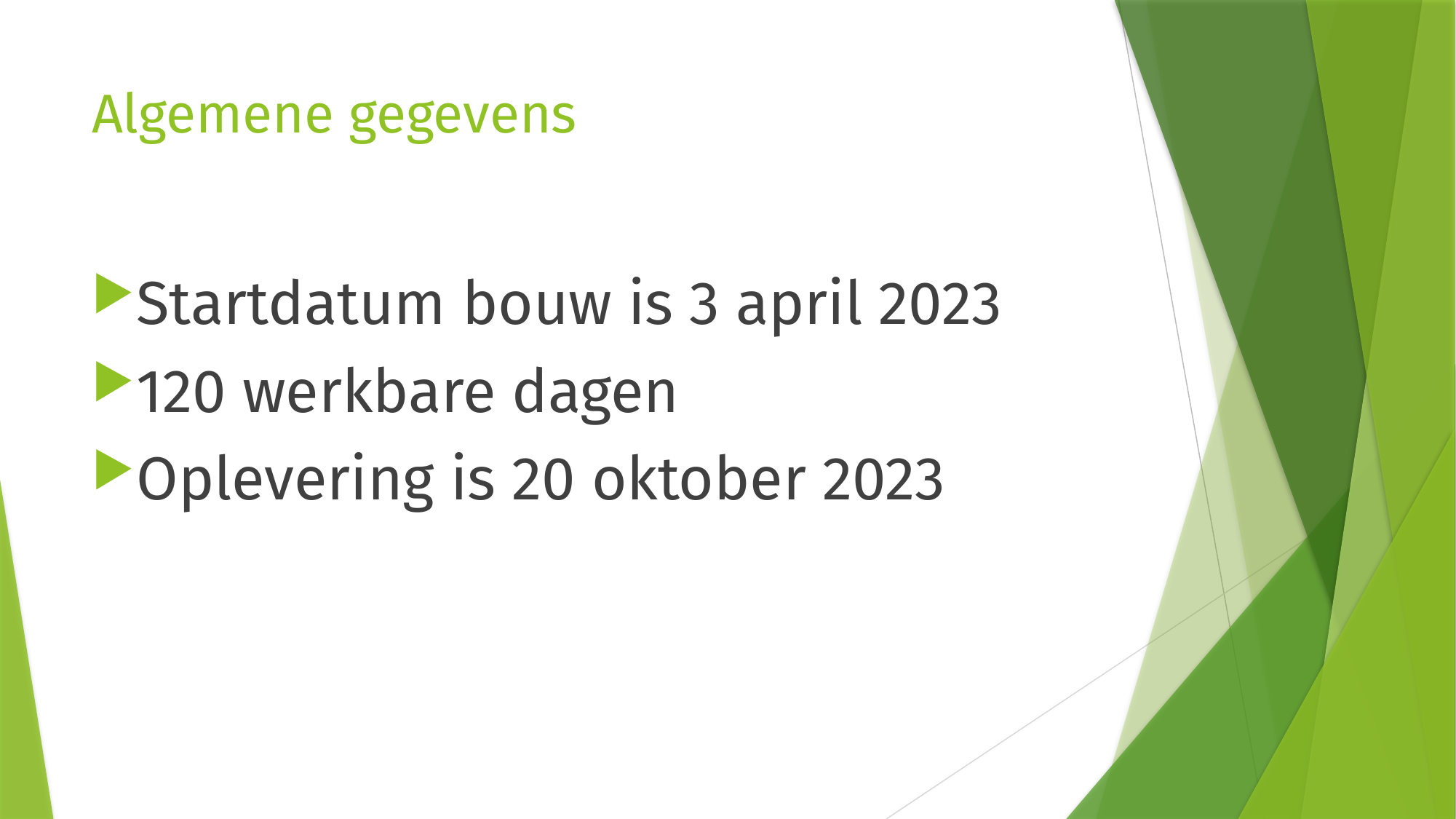

# Algemene gegevens
Startdatum bouw is 3 april 2023
120 werkbare dagen
Oplevering is 20 oktober 2023